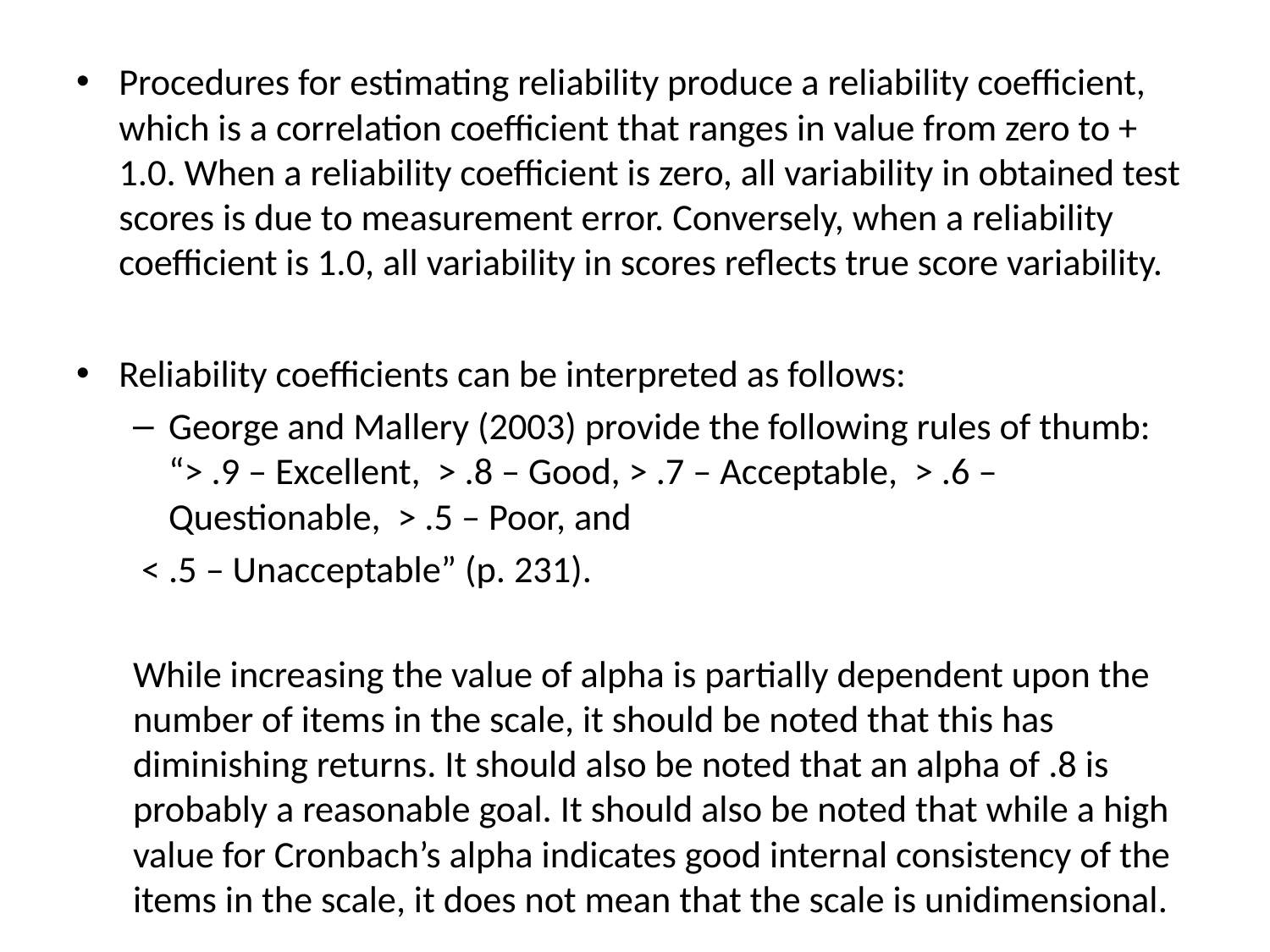

Procedures for estimating reliability produce a reliability coefficient, which is a correlation coefficient that ranges in value from zero to + 1.0. When a reliability coefficient is zero, all variability in obtained test scores is due to measurement error. Conversely, when a reliability coefficient is 1.0, all variability in scores reflects true score variability.

Reliability coefficients can be interpreted as follows:
George and Mallery (2003) provide the following rules of thumb: “> .9 – Excellent,  > .8 – Good, > .7 – Acceptable,  > .6 – Questionable,  > .5 – Poor, and
 < .5 – Unacceptable” (p. 231).

While increasing the value of alpha is partially dependent upon the number of items in the scale, it should be noted that this has diminishing returns. It should also be noted that an alpha of .8 is probably a reasonable goal. It should also be noted that while a high value for Cronbach’s alpha indicates good internal consistency of the items in the scale, it does not mean that the scale is unidimensional.